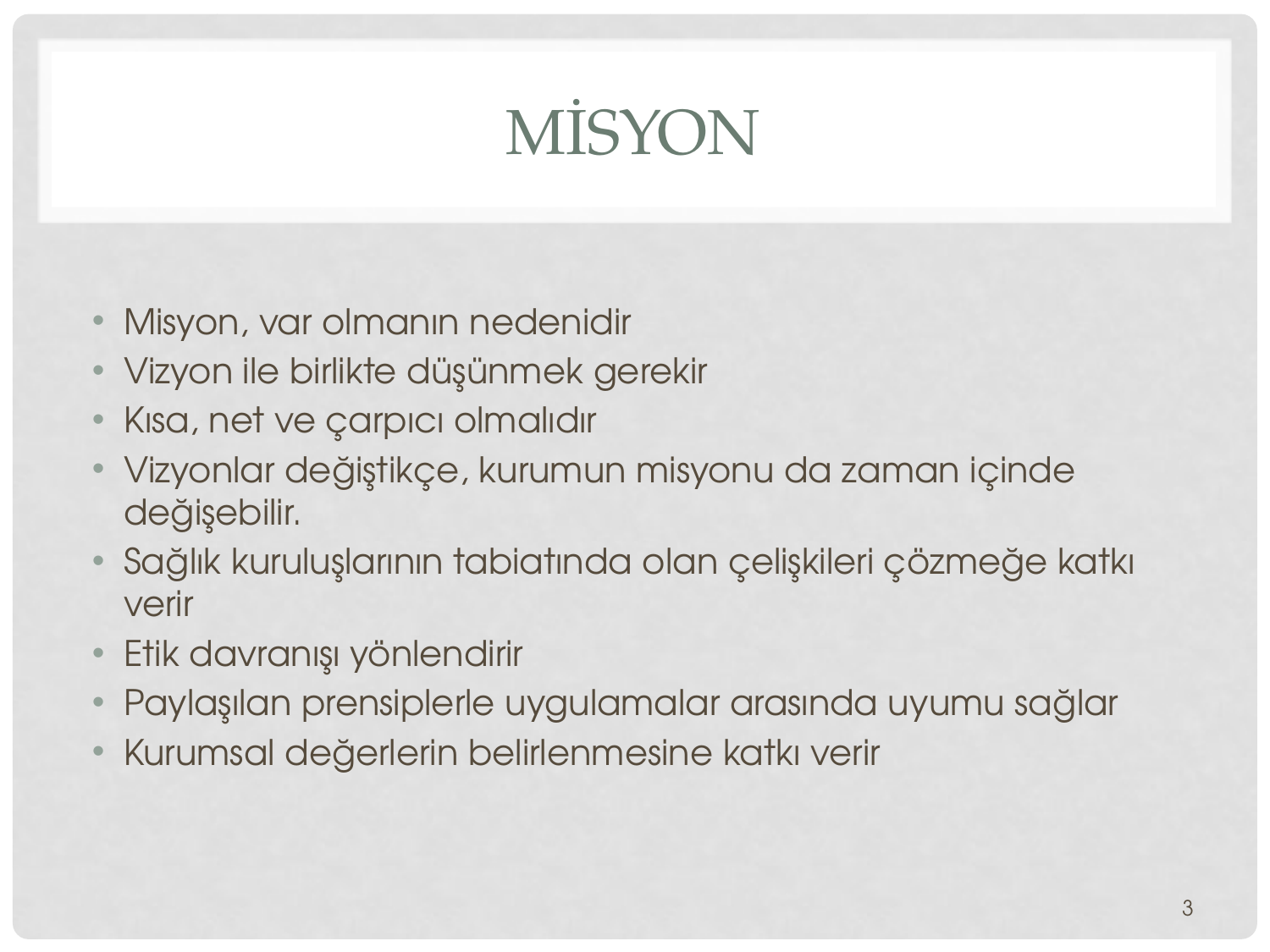

# MİSYON

Misyon, var olmanın nedenidir
Vizyon ile birlikte düşünmek gerekir
Kısa, net ve çarpıcı olmalıdır
Vizyonlar değiştikçe, kurumun misyonu da zaman içinde değişebilir.
Sağlık kuruluşlarının tabiatında olan çelişkileri çözmeğe katkı verir
Etik davranışı yönlendirir
Paylaşılan prensiplerle uygulamalar arasında uyumu sağlar
Kurumsal değerlerin belirlenmesine katkı verir

3